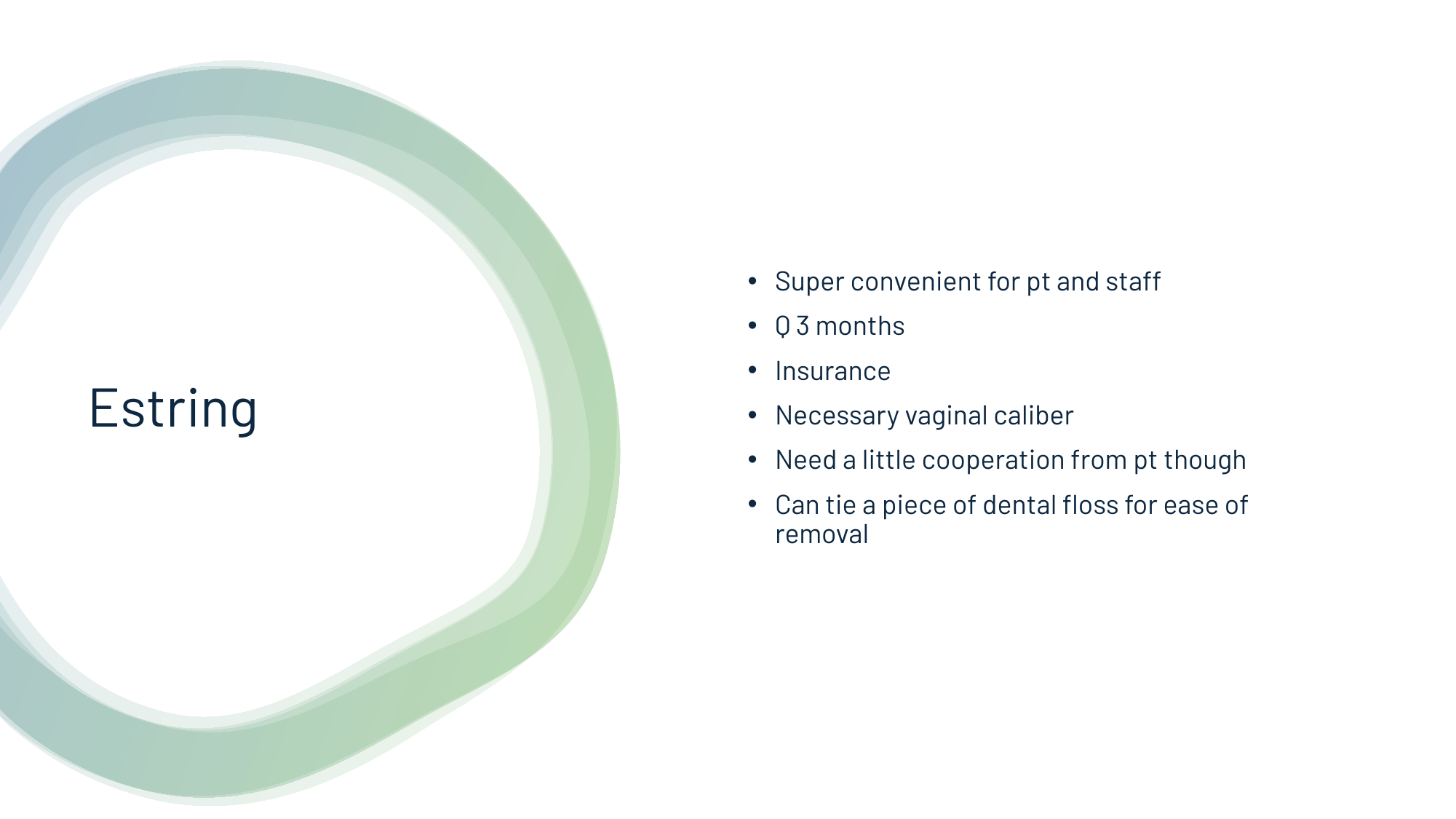

Super convenient for pt and staff
Q 3 months
Insurance
Necessary vaginal caliber
Need a little cooperation from pt though
Can tie a piece of dental floss for ease of removal
# Estring